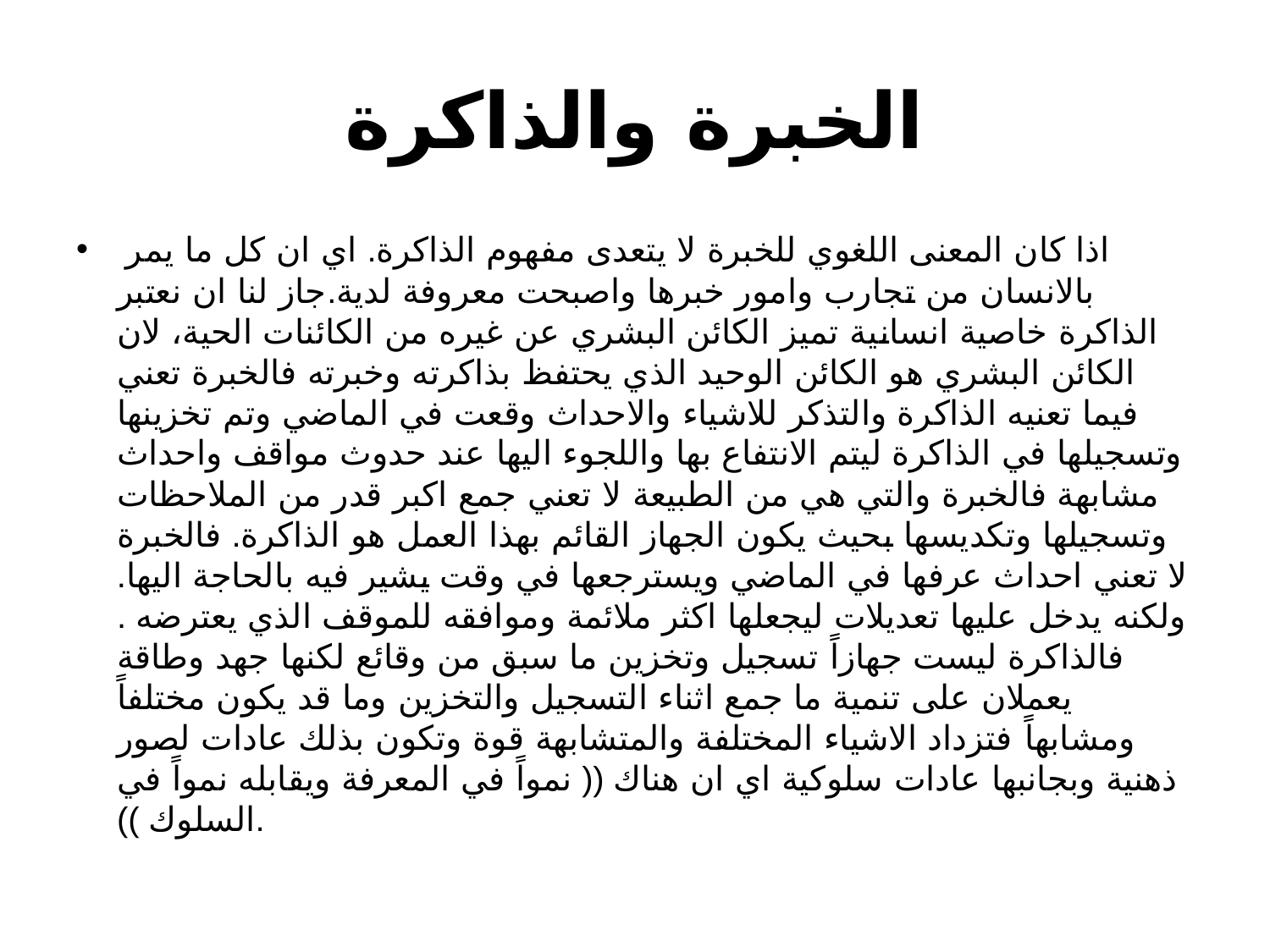

# الخبرة والذاكرة
 اذا كان المعنى اللغوي للخبرة لا يتعدى مفهوم الذاكرة. اي ان كل ما يمر بالانسان من تجارب وامور خبرها واصبحت معروفة لدية.جاز لنا ان نعتبر الذاكرة خاصية انسانية تميز الكائن البشري عن غيره من الكائنات الحية، لان الكائن البشري هو الكائن الوحيد الذي يحتفظ بذاكرته وخبرته فالخبرة تعني فيما تعنيه الذاكرة والتذكر للاشياء والاحداث وقعت في الماضي وتم تخزينها وتسجيلها في الذاكرة ليتم الانتفاع بها واللجوء اليها عند حدوث مواقف واحداث مشابهة فالخبرة والتي هي من الطبيعة لا تعني جمع اكبر قدر من الملاحظات وتسجيلها وتكديسها بحيث يكون الجهاز القائم بهذا العمل هو الذاكرة. فالخبرة لا تعني احداث عرفها في الماضي ويسترجعها في وقت يشير فيه بالحاجة اليها. ولكنه يدخل عليها تعديلات ليجعلها اكثر ملائمة وموافقه للموقف الذي يعترضه . فالذاكرة ليست جهازاً تسجيل وتخزين ما سبق من وقائع لكنها جهد وطاقة يعملان على تنمية ما جمع اثناء التسجيل والتخزين وما قد يكون مختلفاً ومشابهاً فتزداد الاشياء المختلفة والمتشابهة قوة وتكون بذلك عادات لصور ذهنية وبجانبها عادات سلوكية اي ان هناك (( نمواً في المعرفة ويقابله نمواً في السلوك )).